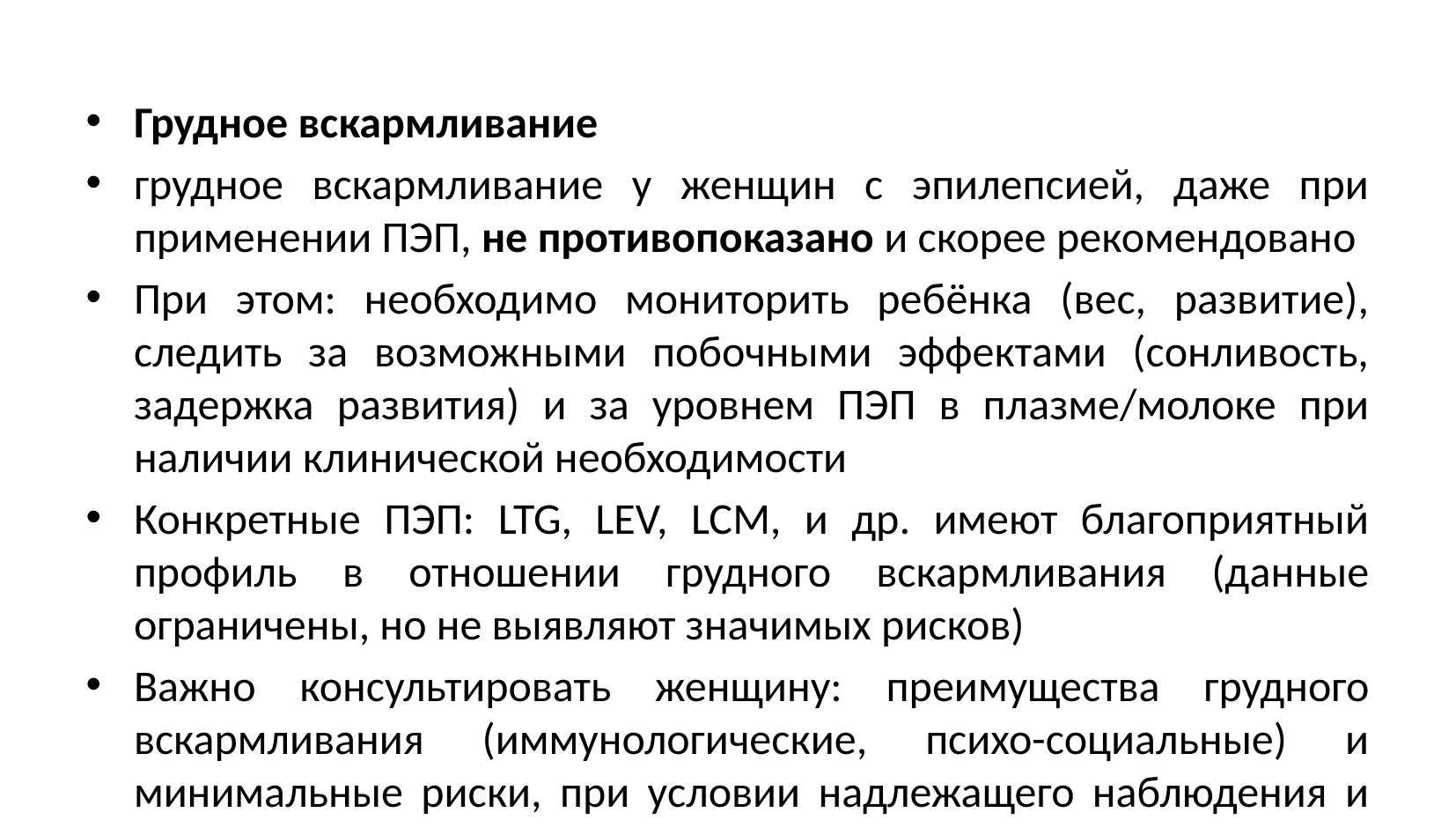

Грудное вскармливание
грудное вскармливание у женщин с эпилепсией, даже при применении ПЭП, не противопоказано и скорее рекомендовано
При этом: необходимо мониторить ребёнка (вес, развитие), следить за возможными побочными эффектами (сонливость, задержка развития) и за уровнем ПЭП в плазме/молоке при наличии клинической необходимости
Конкретные ПЭП: LTG, LEV, LCM, и др. имеют благоприятный профиль в отношении грудного вскармливания (данные ограничены, но не выявляют значимых рисков)
Важно консультировать женщину: преимущества грудного вскармливания (иммунологические, психо-социальные) и минимальные риски, при условии надлежащего наблюдения и контроля